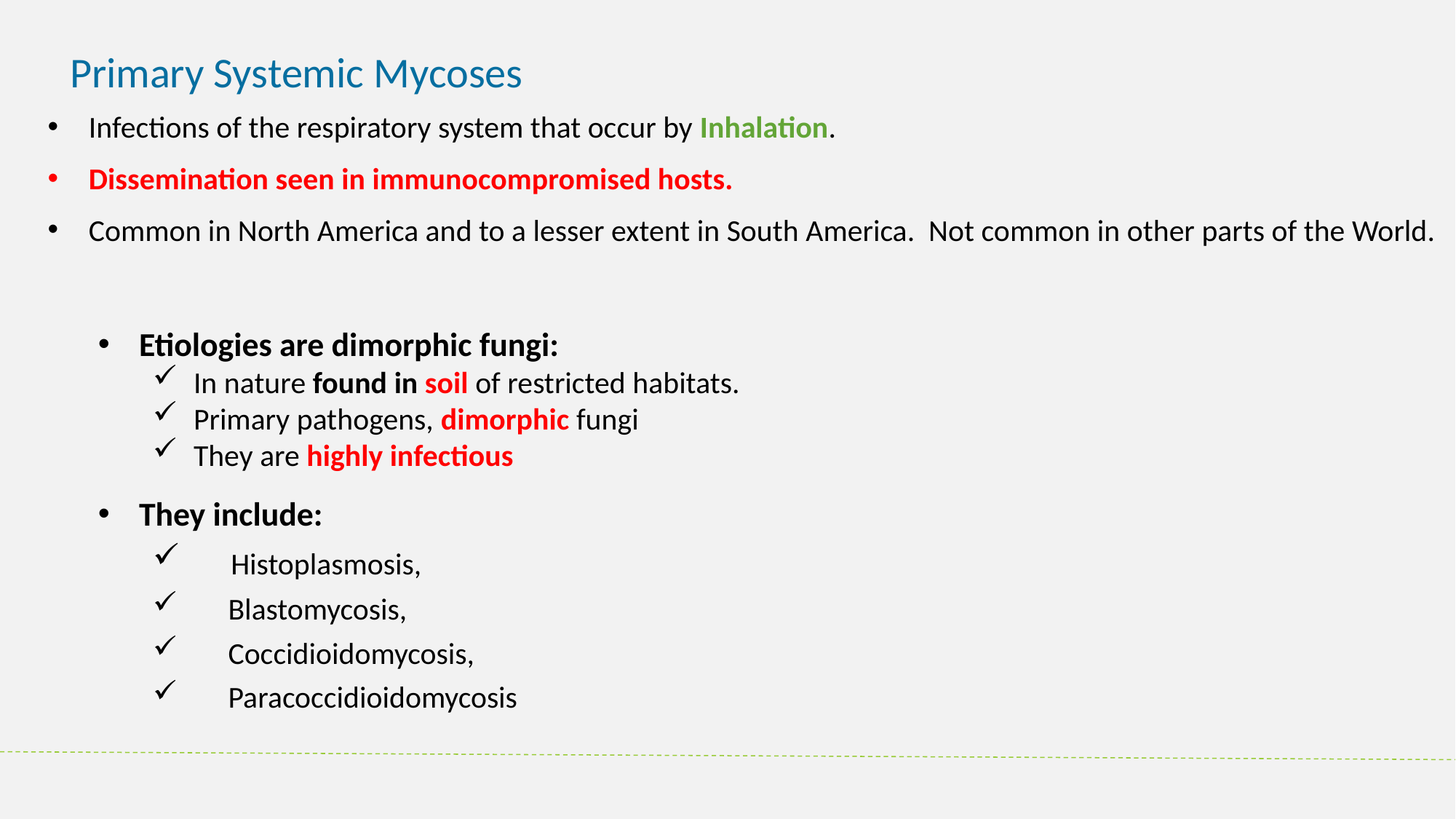

Primary Systemic Mycoses
Infections of the respiratory system that occur by Inhalation.
Dissemination seen in immunocompromised hosts.
Common in North America and to a lesser extent in South America.  Not common in other parts of the World.

Etiologies are dimorphic fungi:
In nature found in soil of restricted habitats.
Primary pathogens, dimorphic fungi
They are highly infectious

They include:
     Histoplasmosis,
     Blastomycosis,
     Coccidioidomycosis,
     Paracoccidioidomycosis